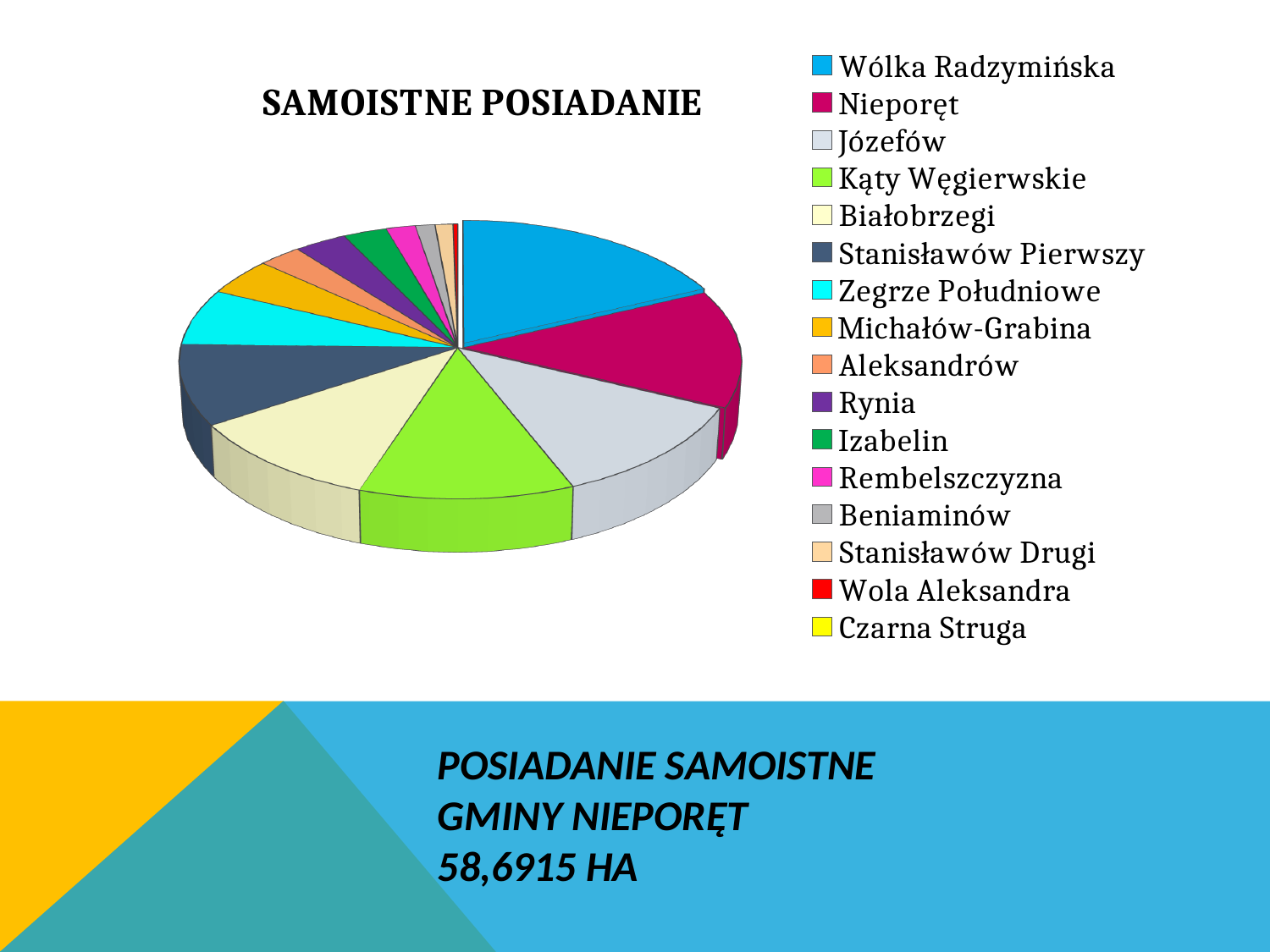

[unsupported chart]

# Posiadanie samoistne gminy nieporęt 58,6915 HA